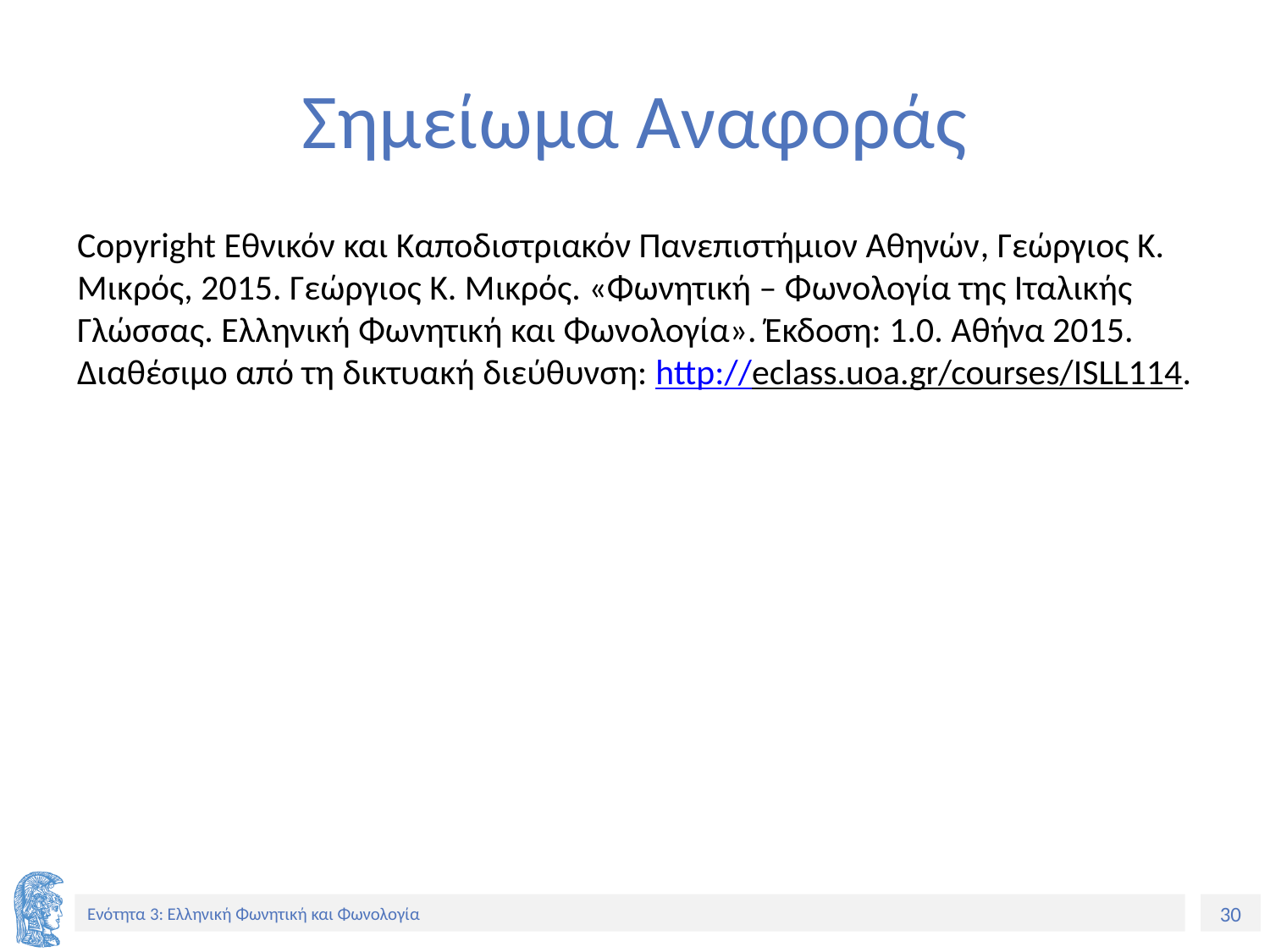

# Σημείωμα Αναφοράς
Copyright Εθνικόν και Καποδιστριακόν Πανεπιστήμιον Αθηνών, Γεώργιος Κ. Μικρός, 2015. Γεώργιος Κ. Μικρός. «Φωνητική – Φωνολογία της Ιταλικής Γλώσσας. Ελληνική Φωνητική και Φωνολογία». Έκδοση: 1.0. Αθήνα 2015. Διαθέσιμο από τη δικτυακή διεύθυνση: http://eclass.uoa.gr/courses/ISLL114.